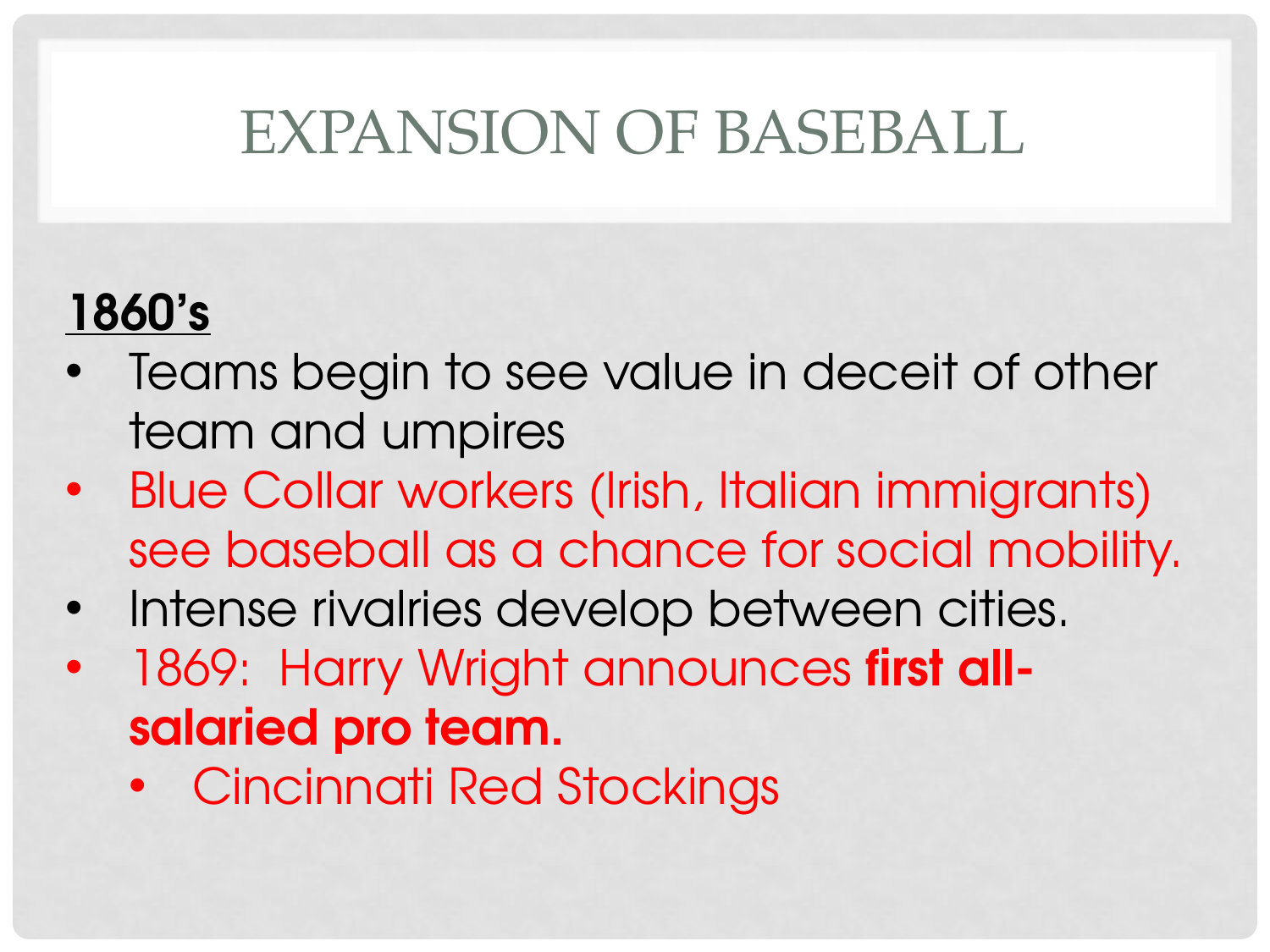

# Expansion of Baseball
1860’s
Teams begin to see value in deceit of other team and umpires
Blue Collar workers (Irish, Italian immigrants) see baseball as a chance for social mobility.
Intense rivalries develop between cities.
1869:  Harry Wright announces first all-salaried pro team.
Cincinnati Red Stockings